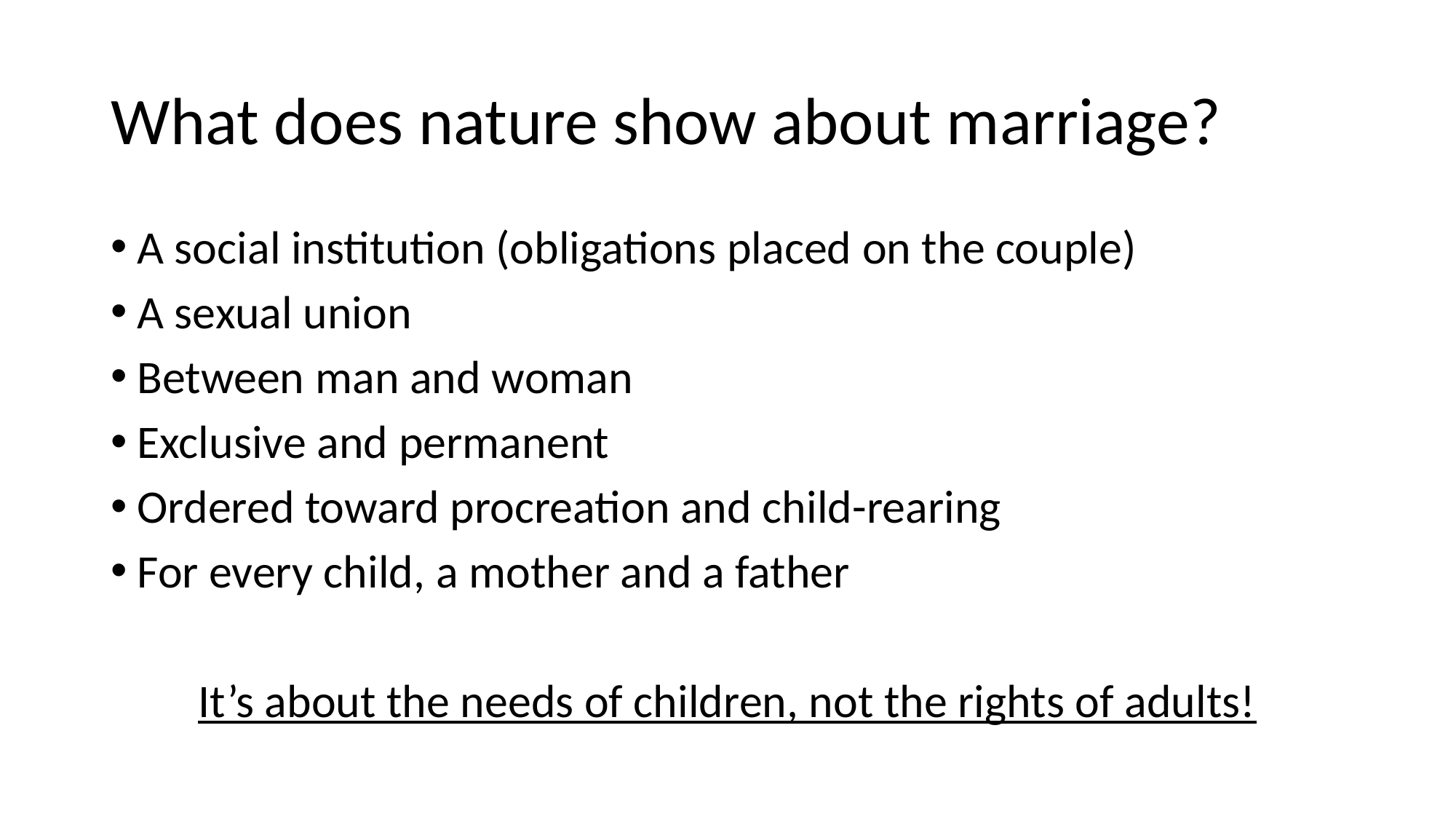

# What does nature show about marriage?
A social institution (obligations placed on the couple)
A sexual union
Between man and woman
Exclusive and permanent
Ordered toward procreation and child-rearing
For every child, a mother and a father

It’s about the needs of children, not the rights of adults!